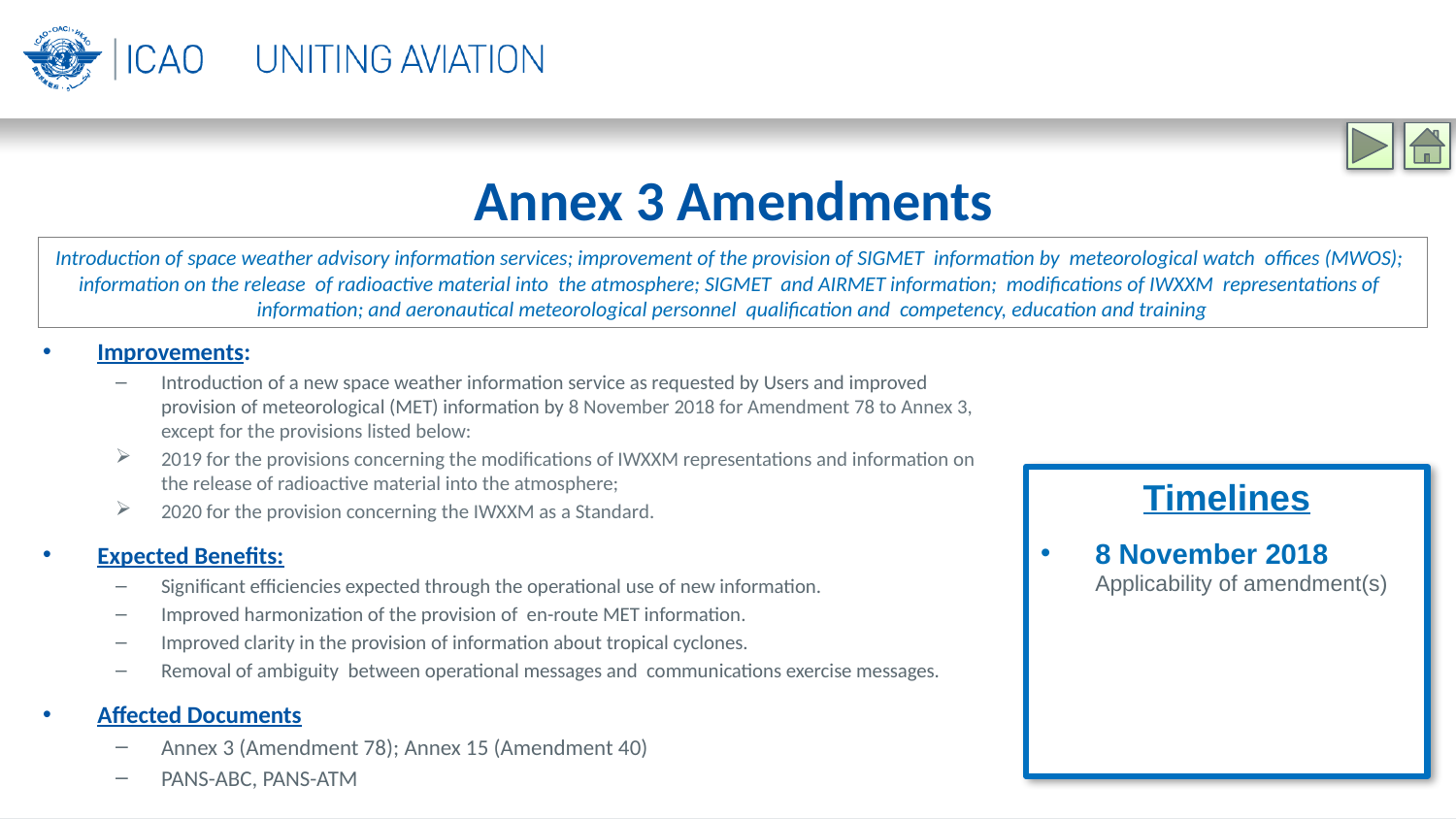

Annex 3 Amendments
Introduction of space weather advisory information services; improvement of the provision of SIGMET  information by  meteorological watch  offices (MWOS);  information on the release  of radioactive material into  the atmosphere; SIGMET  and AIRMET information;  modifications of IWXXM  representations of  information; and aeronautical meteorological personnel  qualification and  competency, education and training
Improvements:
Introduction of a new space weather information service as requested by Users and improved provision of meteorological (MET) information by 8 November 2018 for Amendment 78 to Annex 3, except for the provisions listed below:
2019 for the provisions concerning the modifications of IWXXM representations and information on the release of radioactive material into the atmosphere;
2020 for the provision concerning the IWXXM as a Standard.
Expected Benefits:
Significant efficiencies expected through the operational use of new information.
Improved harmonization of the provision of  en-route MET information.
Improved clarity in the provision of information about tropical cyclones.
Removal of ambiguity  between operational messages and  communications exercise messages.
Affected Documents
Annex 3 (Amendment 78); Annex 15 (Amendment 40)
PANS-ABC, PANS-ATM

Timelines
8 November 2018
Applicability of amendment(s)